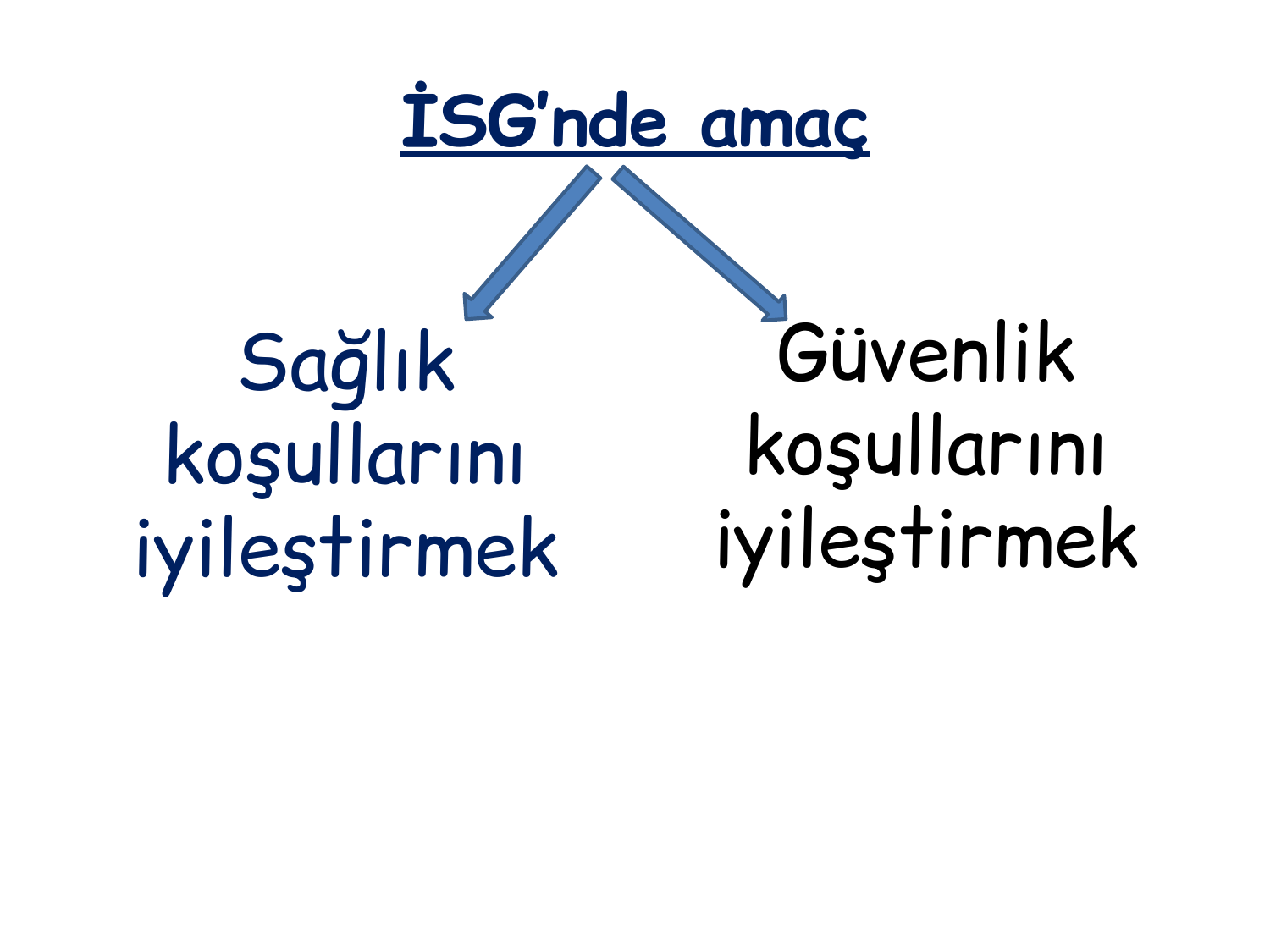

# İSG’nde amaç

Güvenlik koşullarını iyileştirmek

Sağlık koşullarını iyileştirmek